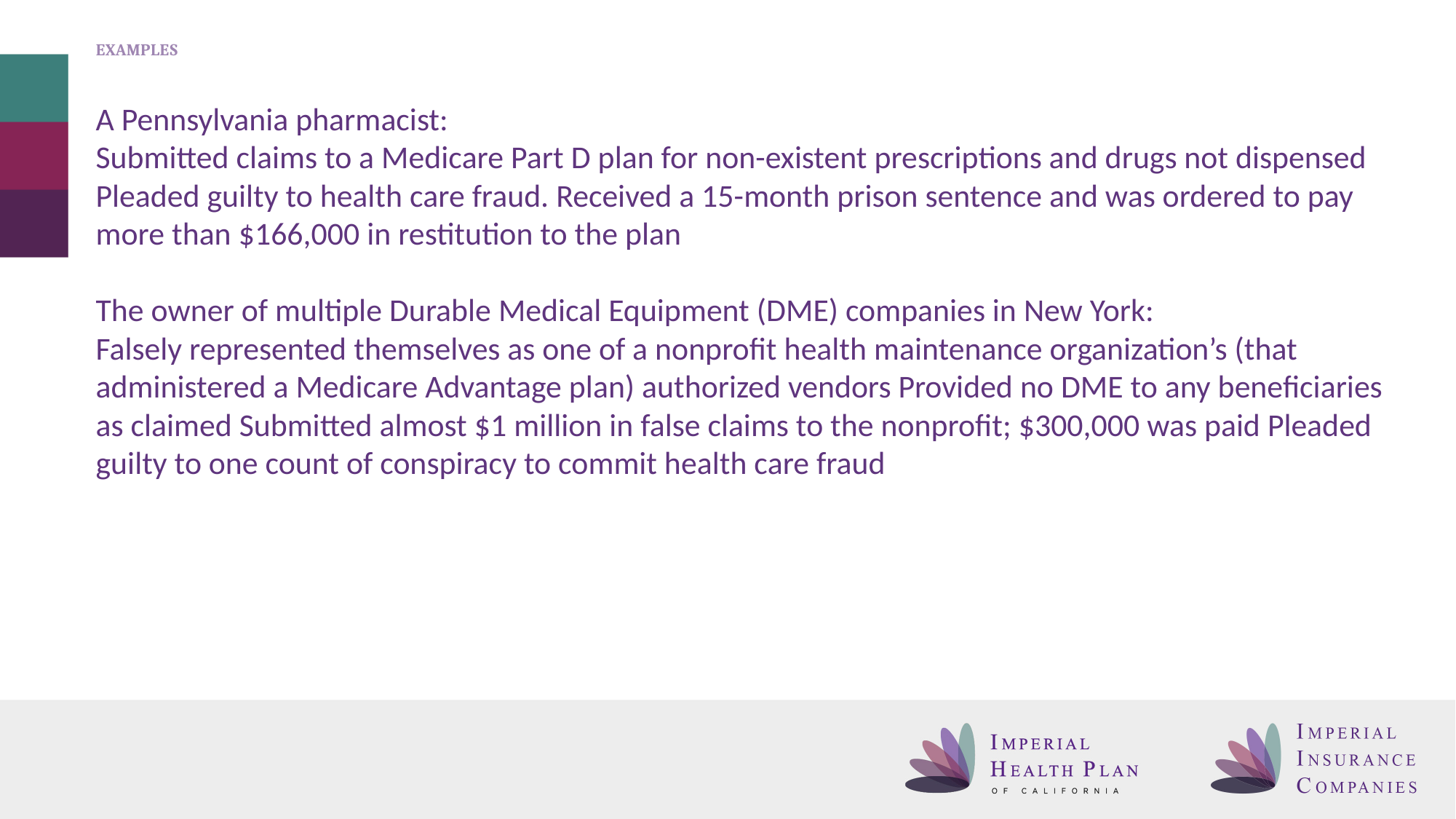

# EXAMPLES
A Pennsylvania pharmacist:
Submitted claims to a Medicare Part D plan for non-existent prescriptions and drugs not dispensed
Pleaded guilty to health care fraud. Received a 15-month prison sentence and was ordered to pay more than $166,000 in restitution to the plan

The owner of multiple Durable Medical Equipment (DME) companies in New York:
Falsely represented themselves as one of a nonprofit health maintenance organization’s (that administered a Medicare Advantage plan) authorized vendors Provided no DME to any beneficiaries as claimed Submitted almost $1 million in false claims to the nonprofit; $300,000 was paid Pleaded guilty to one count of conspiracy to commit health care fraud